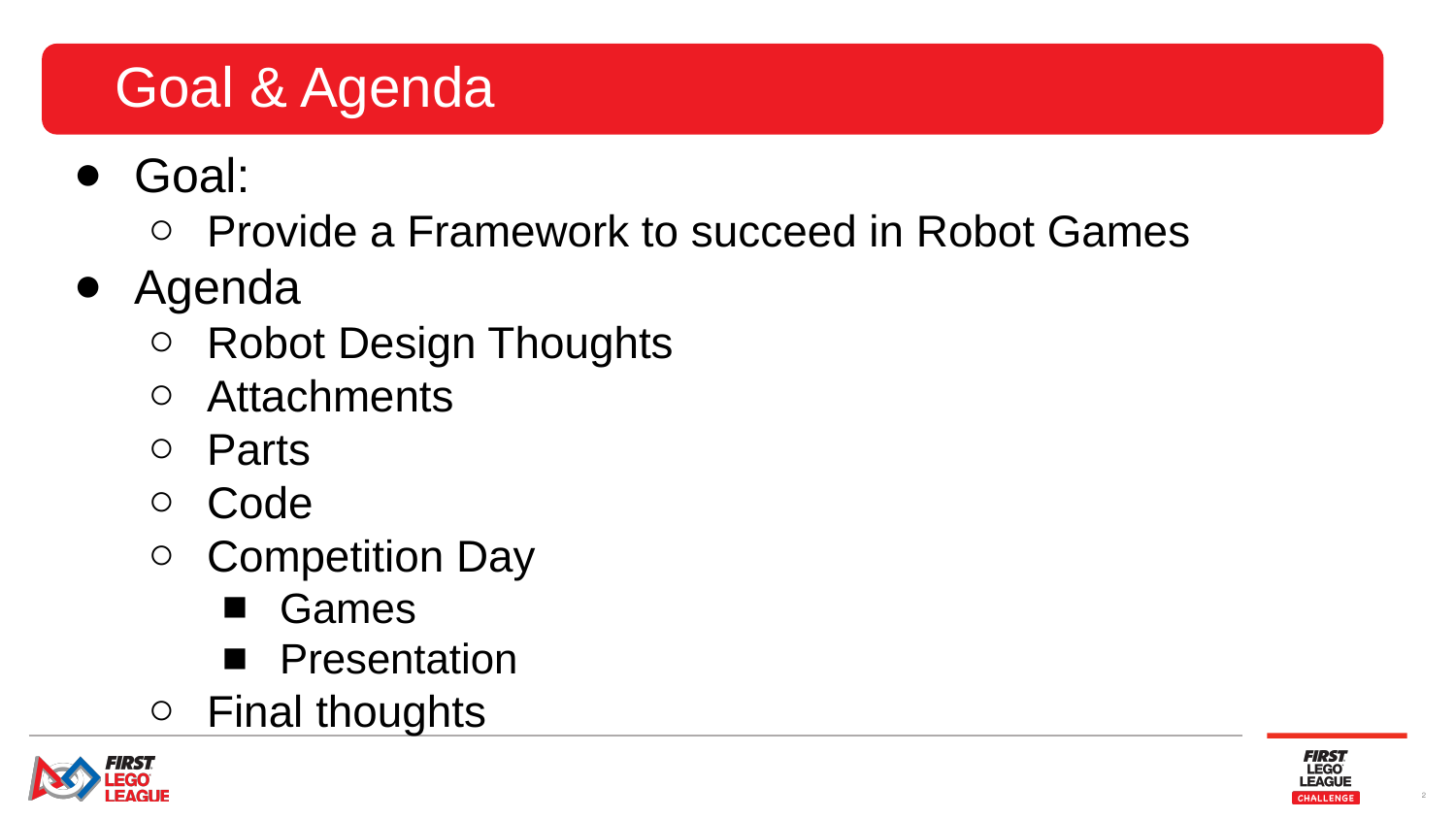

# Goal & Agenda
Goal:
Provide a Framework to succeed in Robot Games
Agenda
Robot Design Thoughts
Attachments
Parts
Code
Competition Day
Games
Presentation
Final thoughts
2